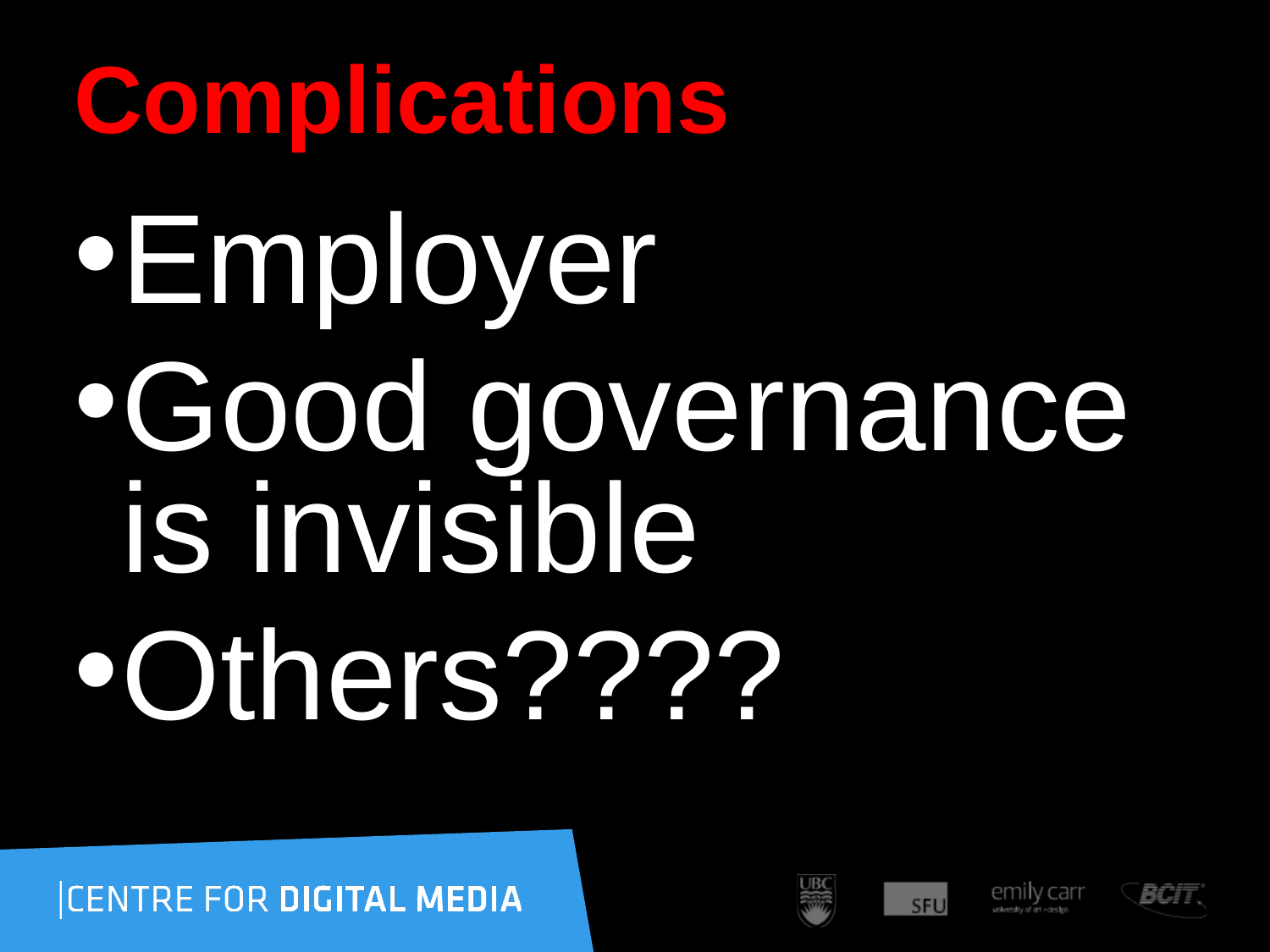

# Complications
Employer
Good governance is invisible
Others????